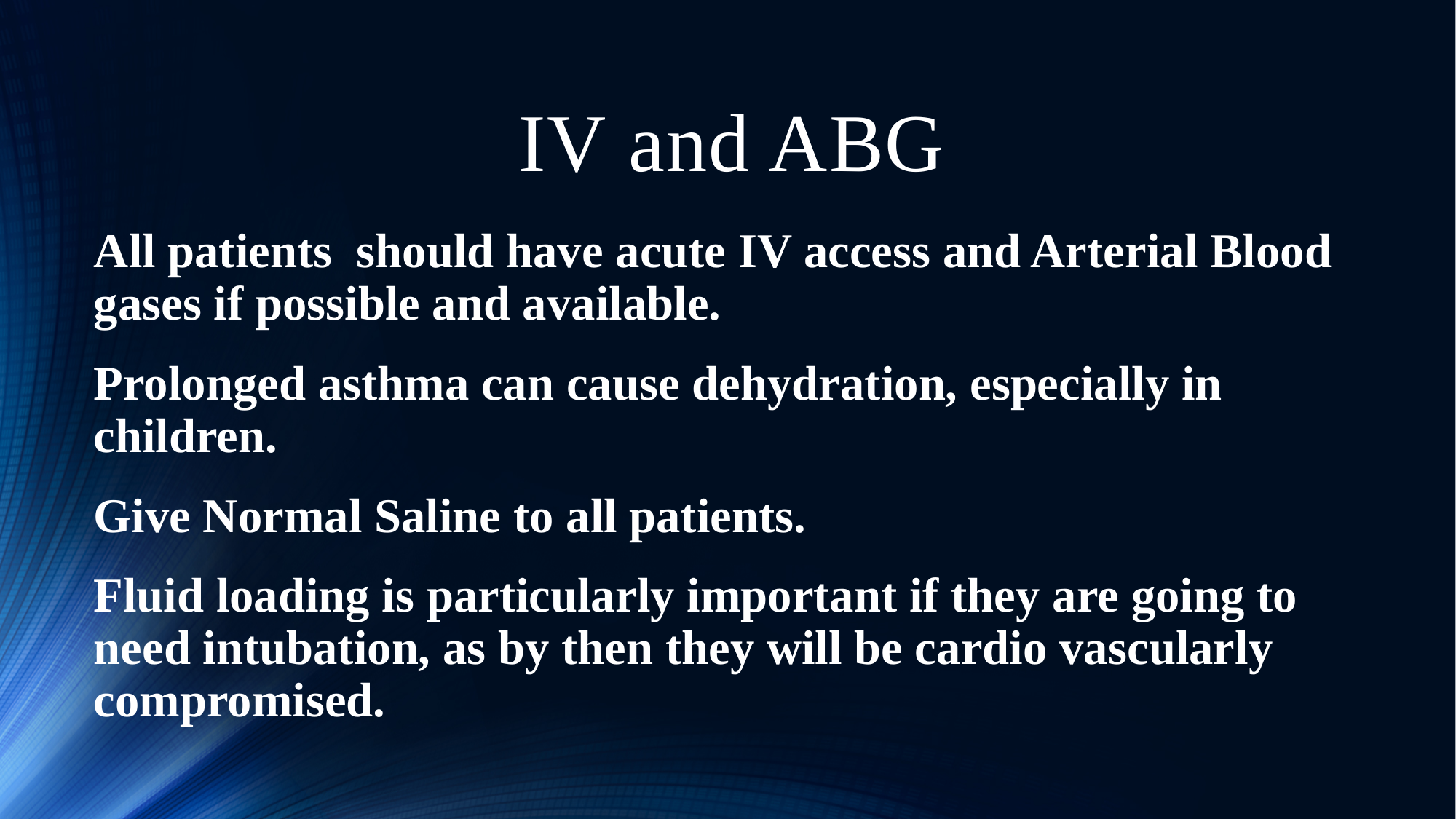

# IV and ABG
All patients  should have acute IV access and Arterial Blood gases if possible and available.
Prolonged asthma can cause dehydration, especially in children.
Give Normal Saline to all patients.
Fluid loading is particularly important if they are going to need intubation, as by then they will be cardio vascularly compromised.